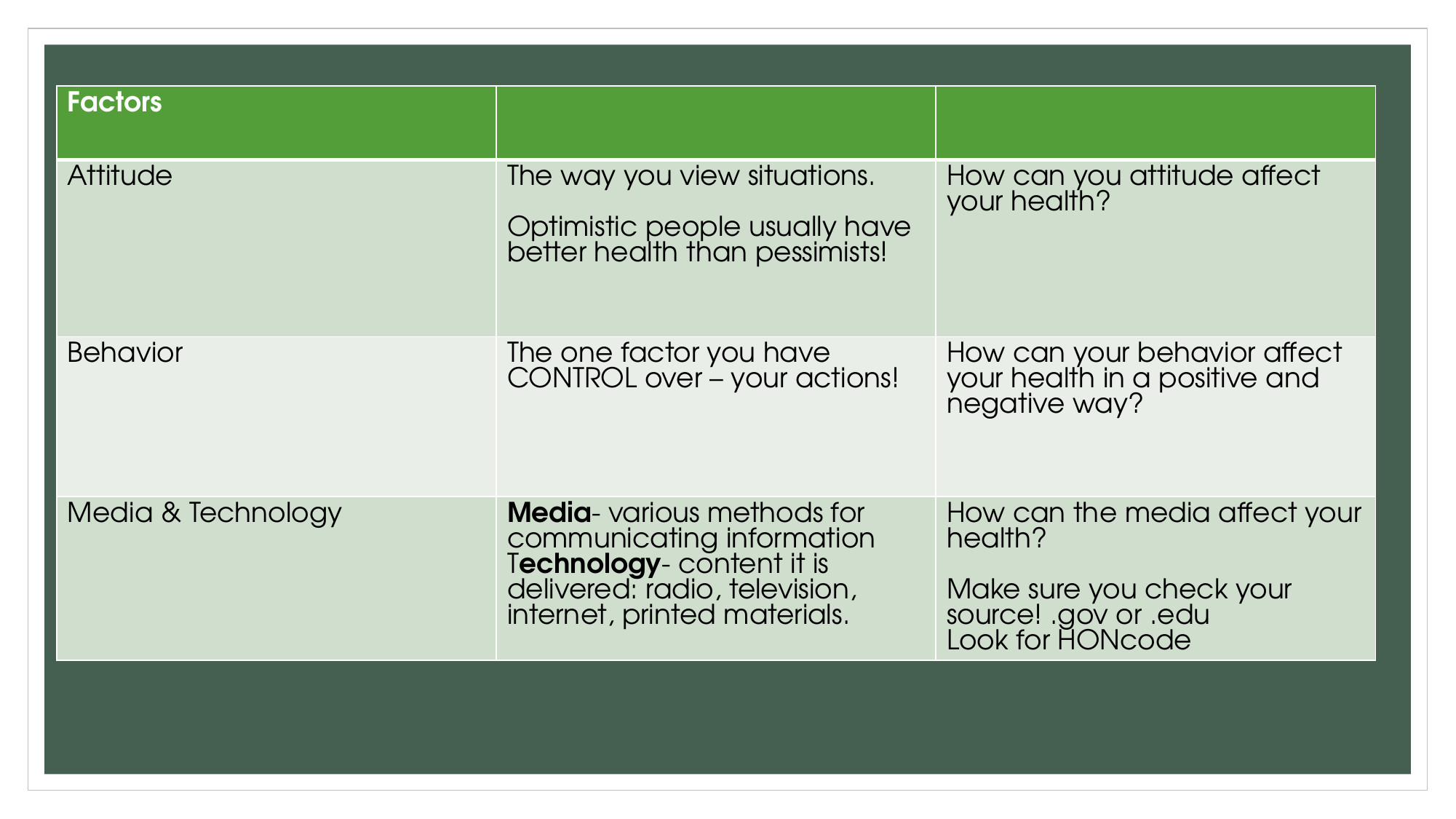

| Factors |  |  |
| --- | --- | --- |
| Attitude | The way you view situations. Optimistic people usually have better health than pessimists! | How can you attitude affect your health? |
| Behavior | The one factor you have CONTROL over – your actions! | How can your behavior affect your health in a positive and negative way? |
| Media & Technology | Media- various methods for communicating information Technology- content it is delivered: radio, television, internet, printed materials. | How can the media affect your health? Make sure you check your source! .gov or .edu Look for HONcode |